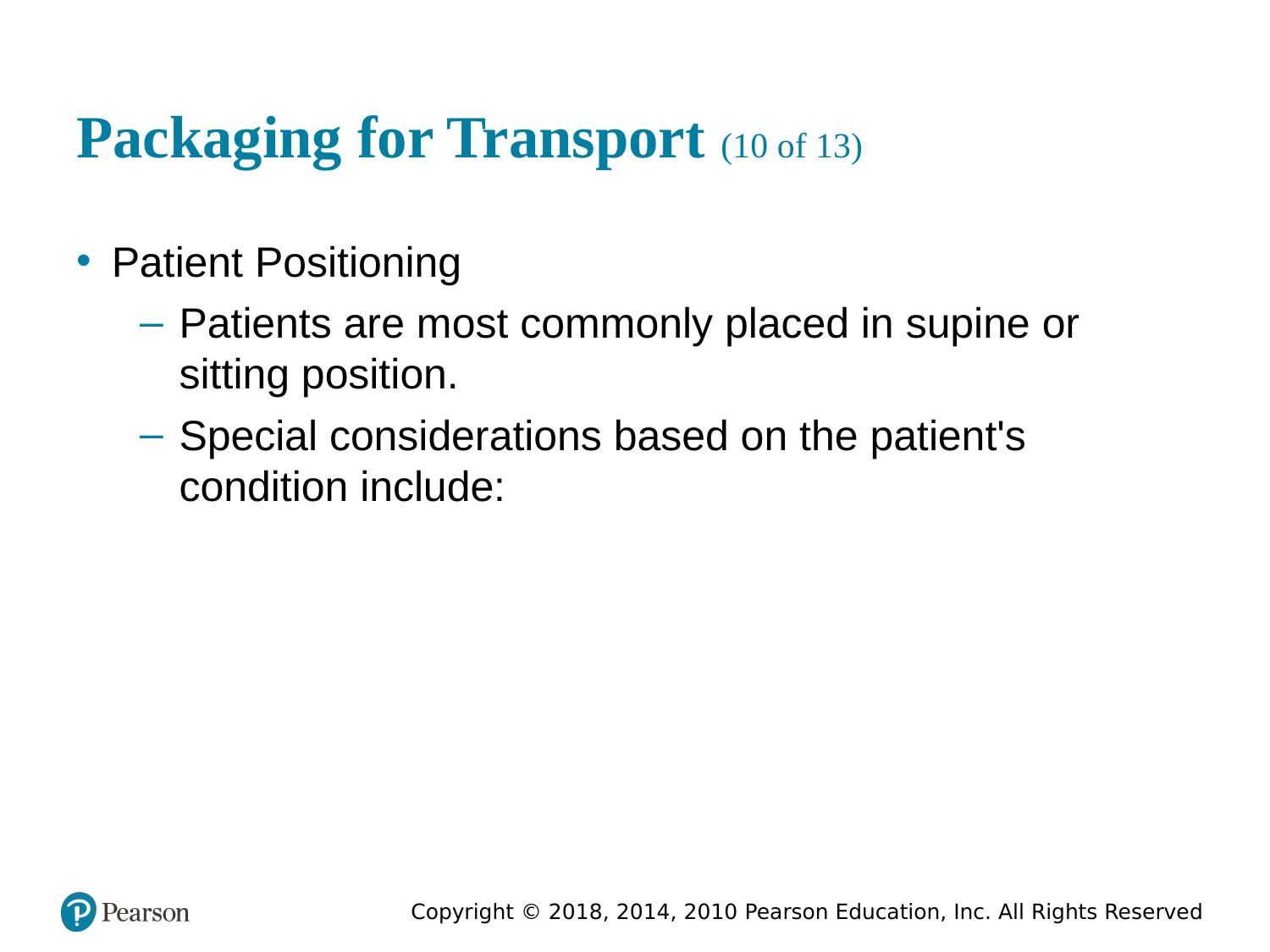

# Packaging for Transport (10 of 13)
Patient Positioning
Patients are most commonly placed in supine or sitting position.
Special considerations based on the patient's condition include: